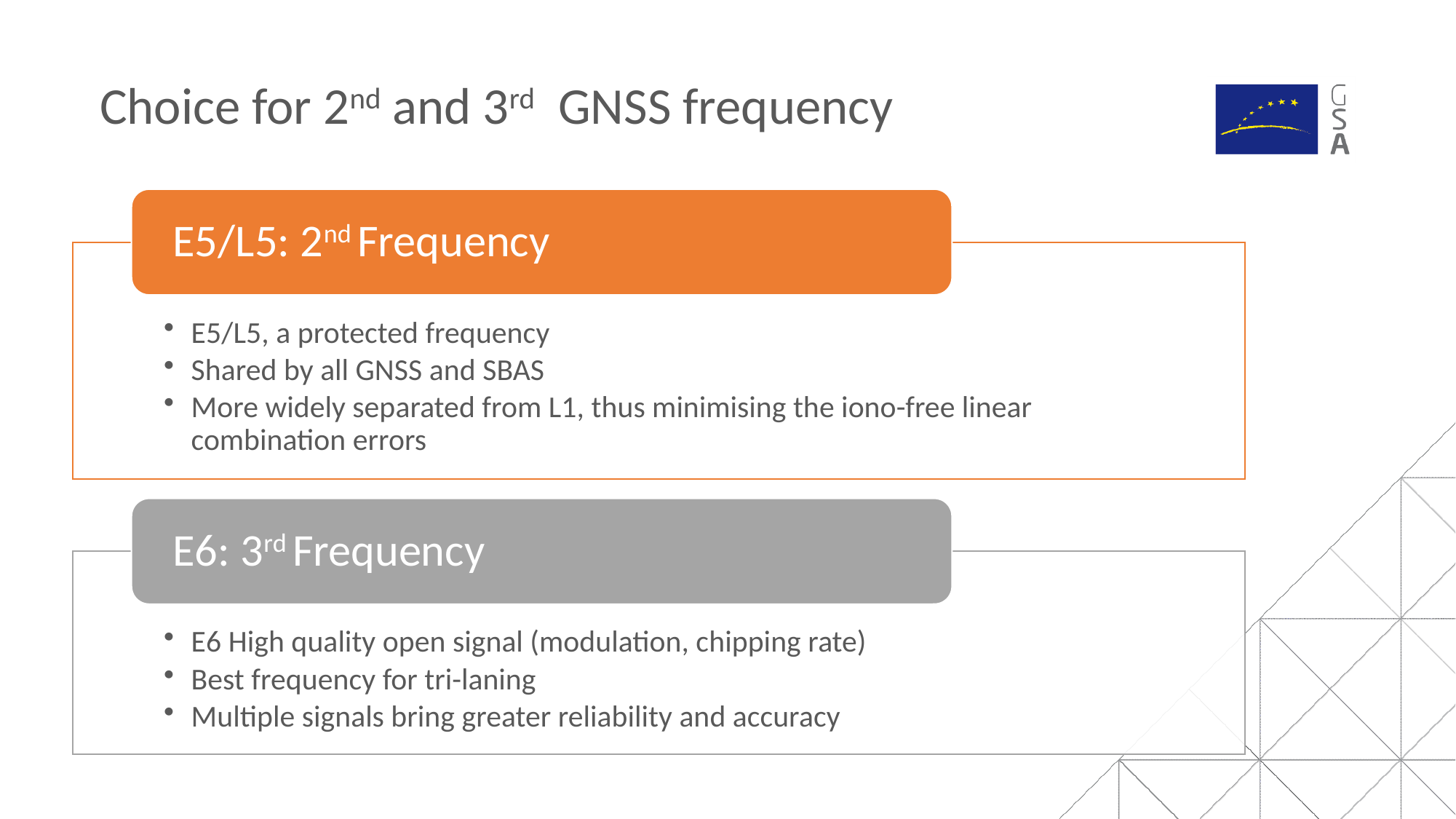

Choice for 2nd and 3rd  GNSS frequency
E5/L5, a protected frequency
Shared by all GNSS and SBAS
More widely separated from L1, thus minimising the iono-free linear combination errors
E5/L5: 2nd Frequency
E6 High quality open signal (modulation, chipping rate)
Best frequency for tri-laning
Multiple signals bring greater reliability and accuracy
E6: 3rd Frequency